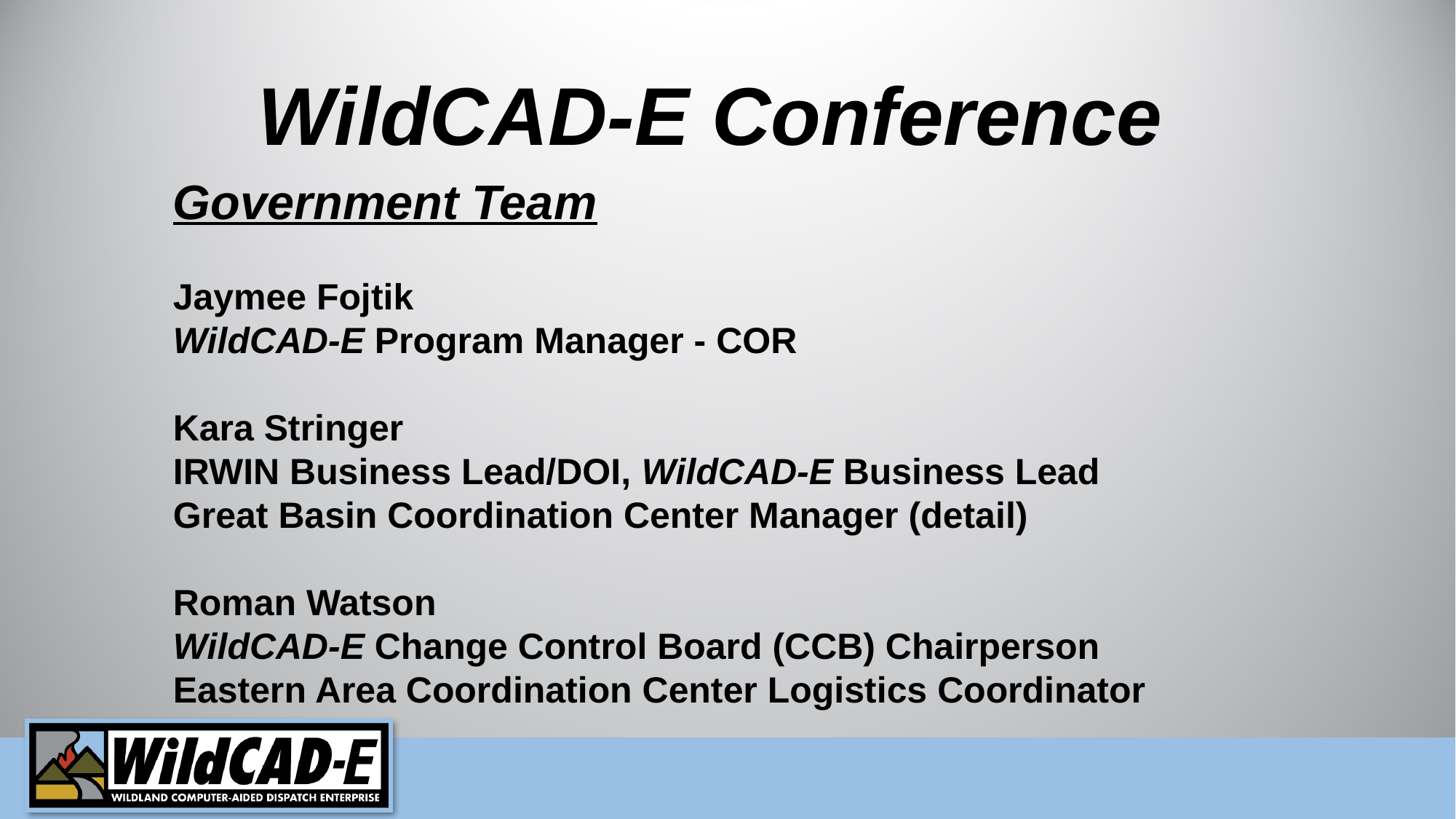

# WildCAD-E Conference
Government Team

Jaymee Fojtik
WildCAD-E Program Manager - COR

Kara Stringer
IRWIN Business Lead/DOI, WildCAD-E Business Lead
Great Basin Coordination Center Manager (detail)

Roman Watson
WildCAD-E Change Control Board (CCB) Chairperson
Eastern Area Coordination Center Logistics Coordinator